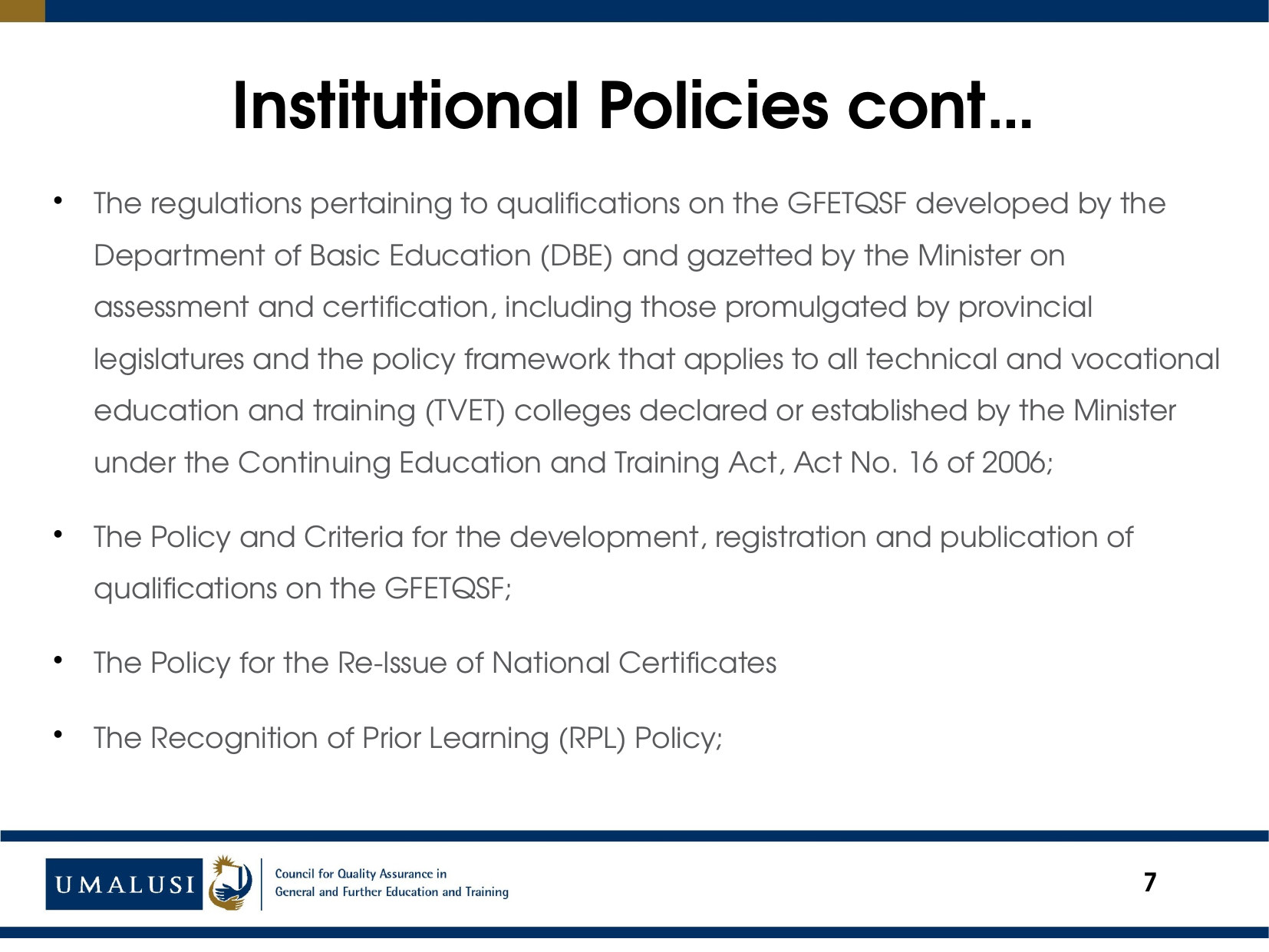

# Institutional Policies cont…
The regulations pertaining to qualifications on the GFETQSF developed by the Department of Basic Education (DBE) and gazetted by the Minister on assessment and certification, including those promulgated by provincial legislatures and the policy framework that applies to all technical and vocational education and training (TVET) colleges declared or established by the Minister under the Continuing Education and Training Act, Act No. 16 of 2006;
The Policy and Criteria for the development, registration and publication of qualifications on the GFETQSF;
The Policy for the Re-Issue of National Certificates
The Recognition of Prior Learning (RPL) Policy;

7